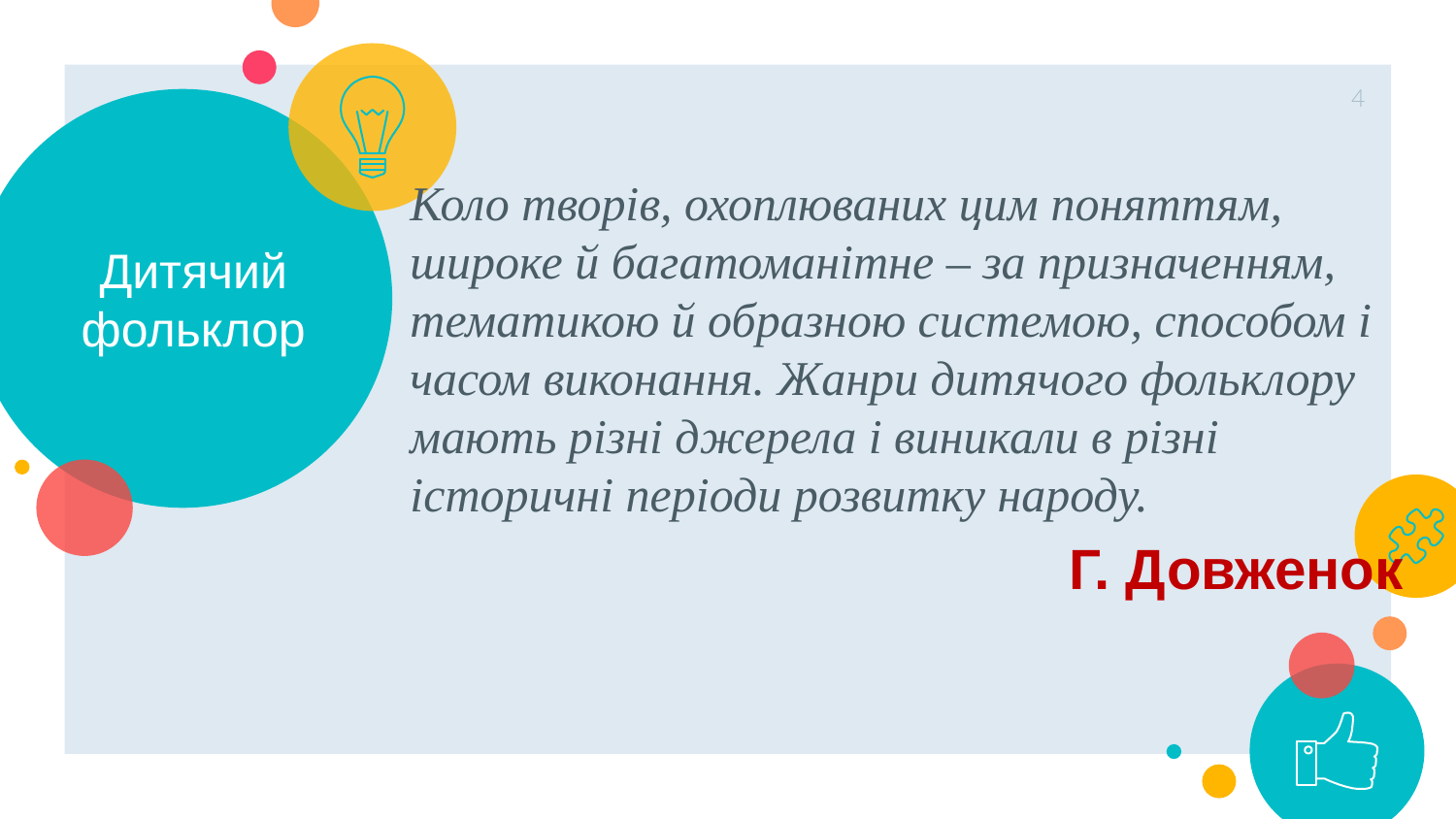

4
# Дитячий фольклор
Коло творів, охоплюваних цим поняттям, широке й багатоманітне – за призначенням, тематикою й образною системою, способом і часом виконання. Жанри дитячого фольклору мають різні джерела і виникали в різні історичні періоди розвитку народу.
Г. Довженок